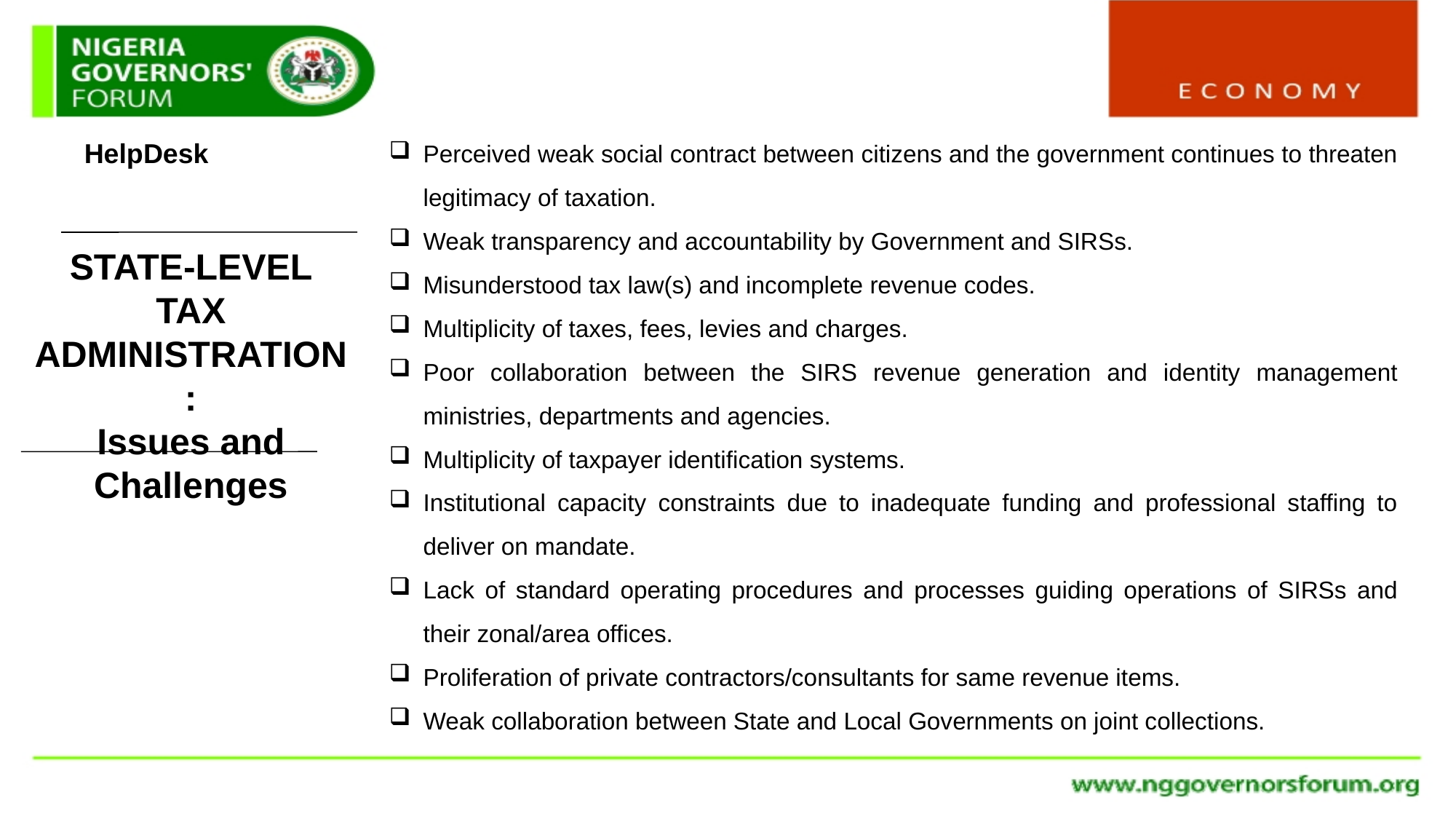

Perceived weak social contract between citizens and the government continues to threaten legitimacy of taxation.
Weak transparency and accountability by Government and SIRSs.
Misunderstood tax law(s) and incomplete revenue codes.
Multiplicity of taxes, fees, levies and charges.
Poor collaboration between the SIRS revenue generation and identity management ministries, departments and agencies.
Multiplicity of taxpayer identification systems.
Institutional capacity constraints due to inadequate funding and professional staffing to deliver on mandate.
Lack of standard operating procedures and processes guiding operations of SIRSs and their zonal/area offices.
Proliferation of private contractors/consultants for same revenue items.
Weak collaboration between State and Local Governments on joint collections.
HelpDesk
STATE-LEVEL TAX ADMINISTRATION:
Issues and Challenges